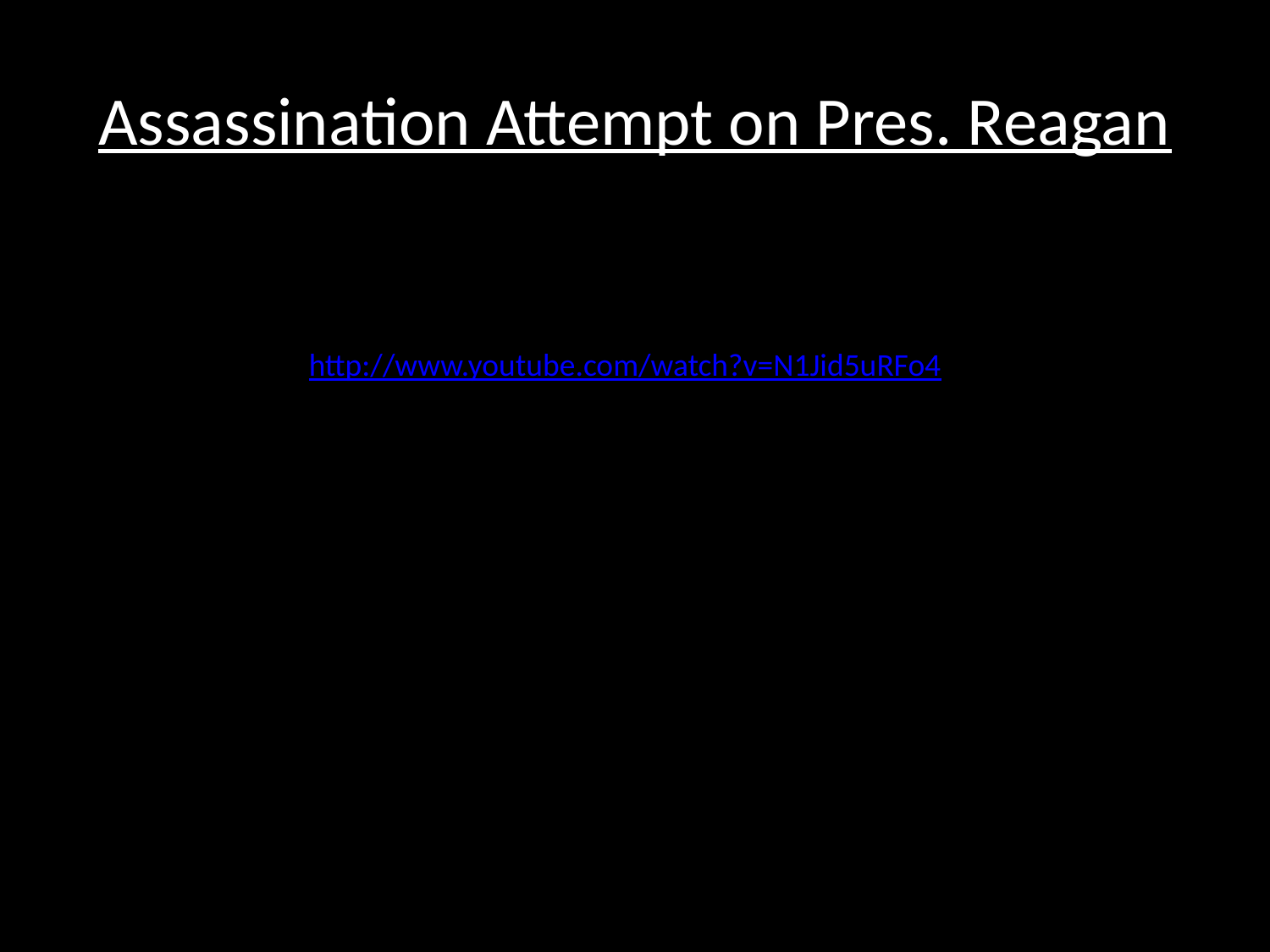

# Assassination Attempt on Pres. Reagan
http://www.youtube.com/watch?v=N1Jid5uRFo4